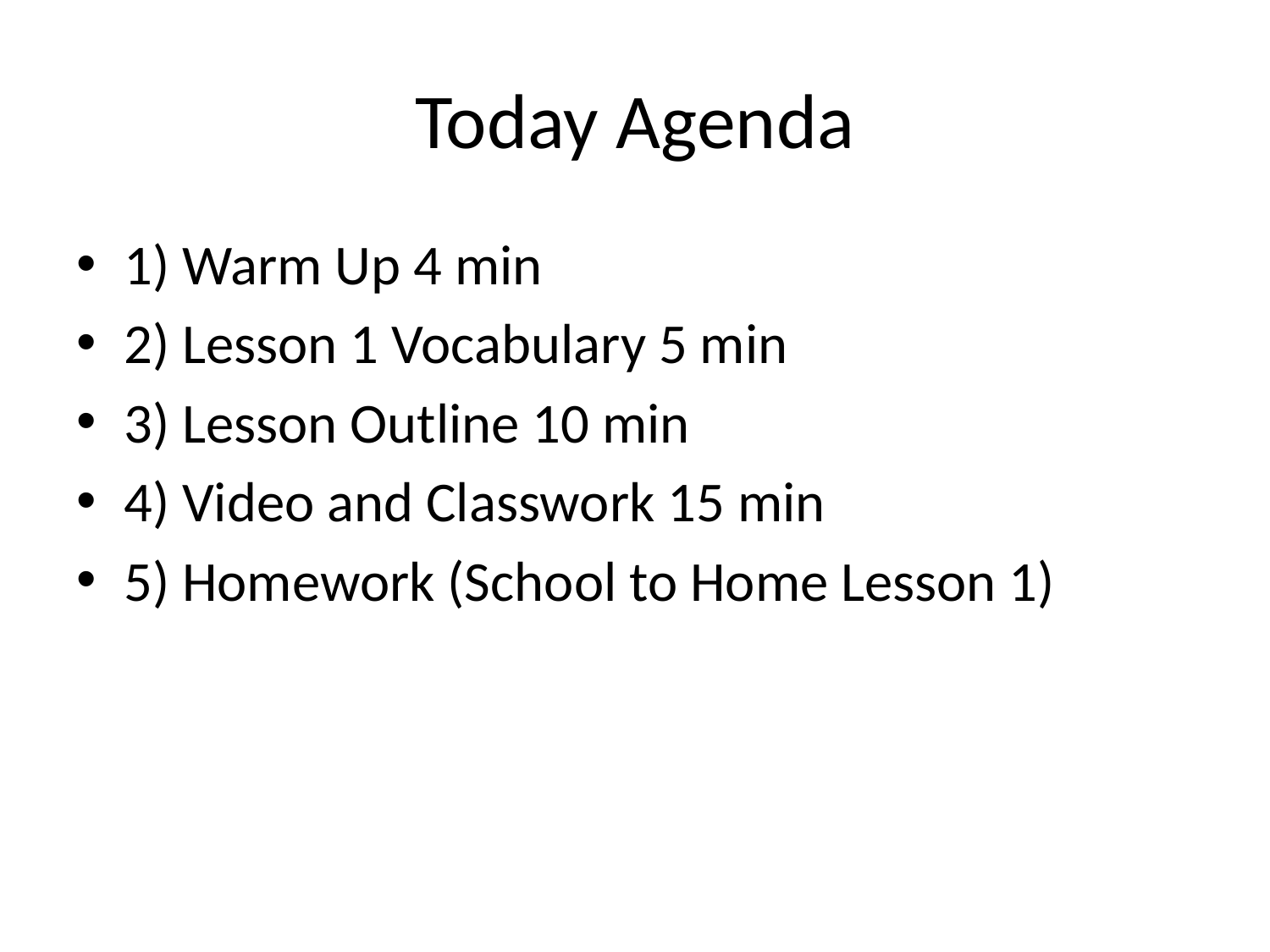

# Today Agenda
1) Warm Up 4 min
2) Lesson 1 Vocabulary 5 min
3) Lesson Outline 10 min
4) Video and Classwork 15 min
5) Homework (School to Home Lesson 1)